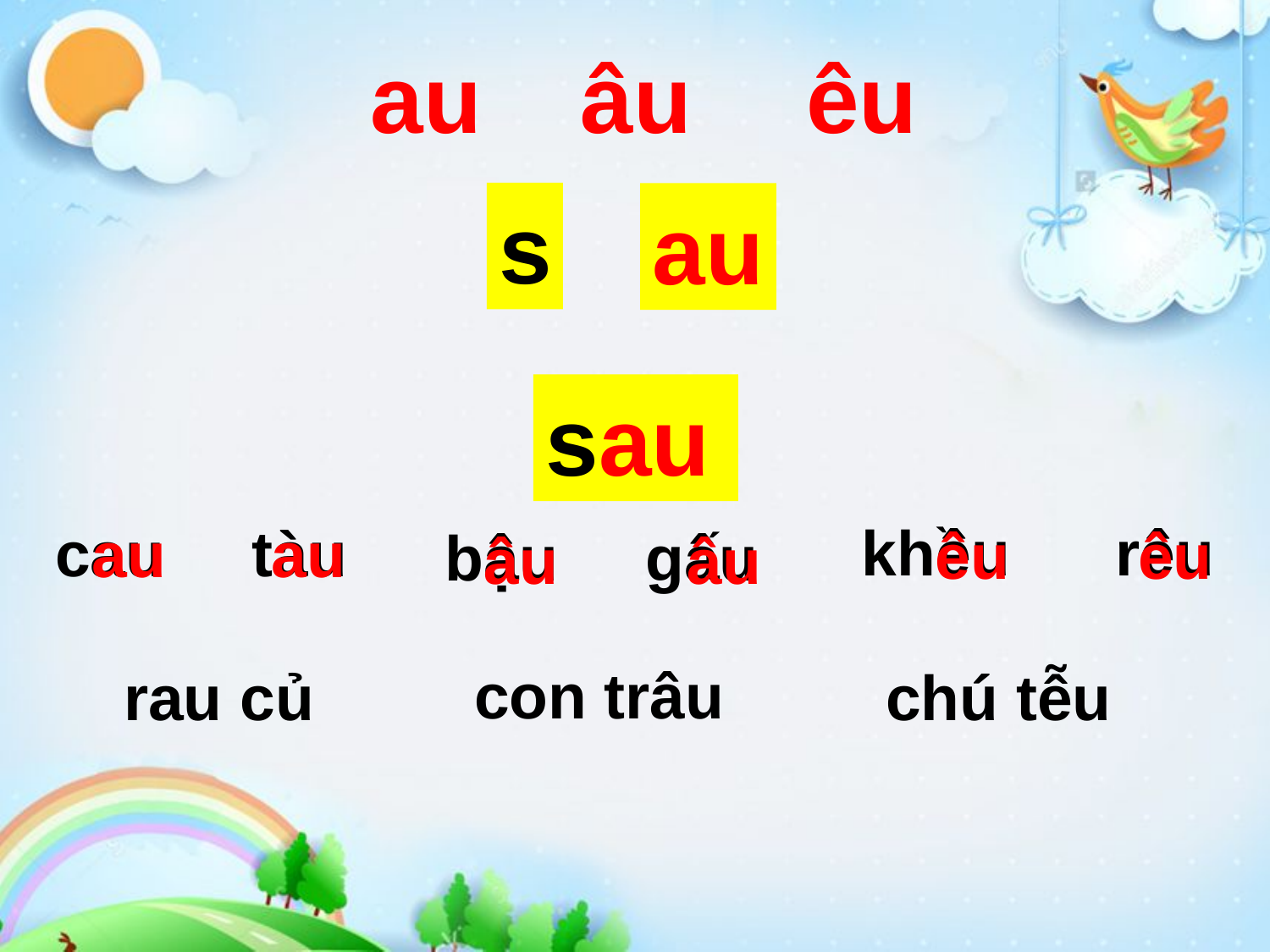

au
êu
âu
s
au
sau
êu       êu
âu       âu
khều      rêu
cau     tàu
au      au
bậu     gấu
con trâu
rau củ
chú tễu